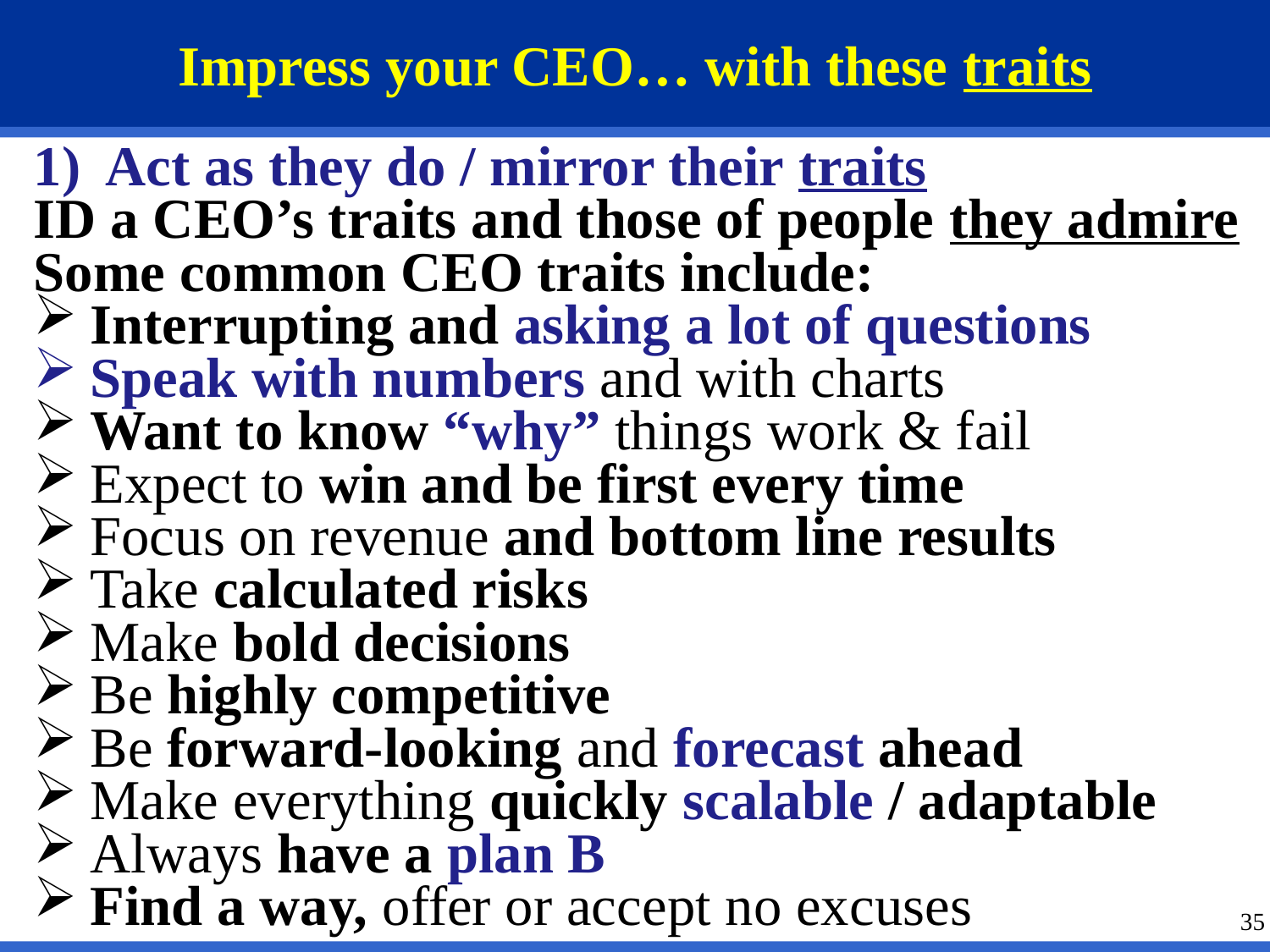

# Impress your CEO… with these traits
Act as they do / mirror their traits
ID a CEO’s traits and those of people they admire
Some common CEO traits include:
Interrupting and asking a lot of questions
Speak with numbers and with charts
Want to know “why” things work & fail
Expect to win and be first every time
Focus on revenue and bottom line results
Take calculated risks
Make bold decisions
Be highly competitive
Be forward-looking and forecast ahead
Make everything quickly scalable / adaptable
Always have a plan B
Find a way, offer or accept no excuses
35